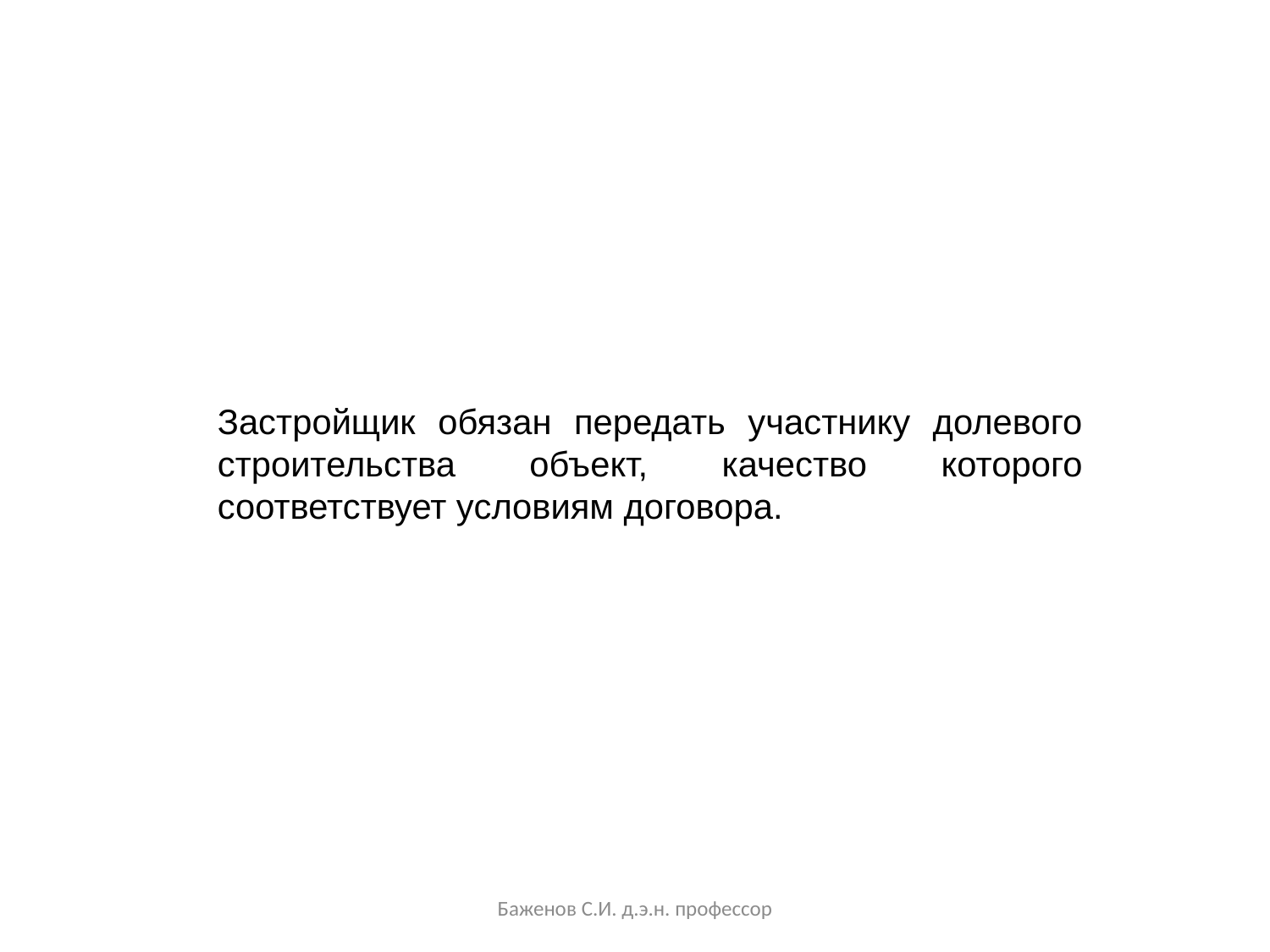

Застройщик обязан передать участнику долевого строительства объект, качество которого соответствует условиям договора.
Баженов С.И. д.э.н. профессор